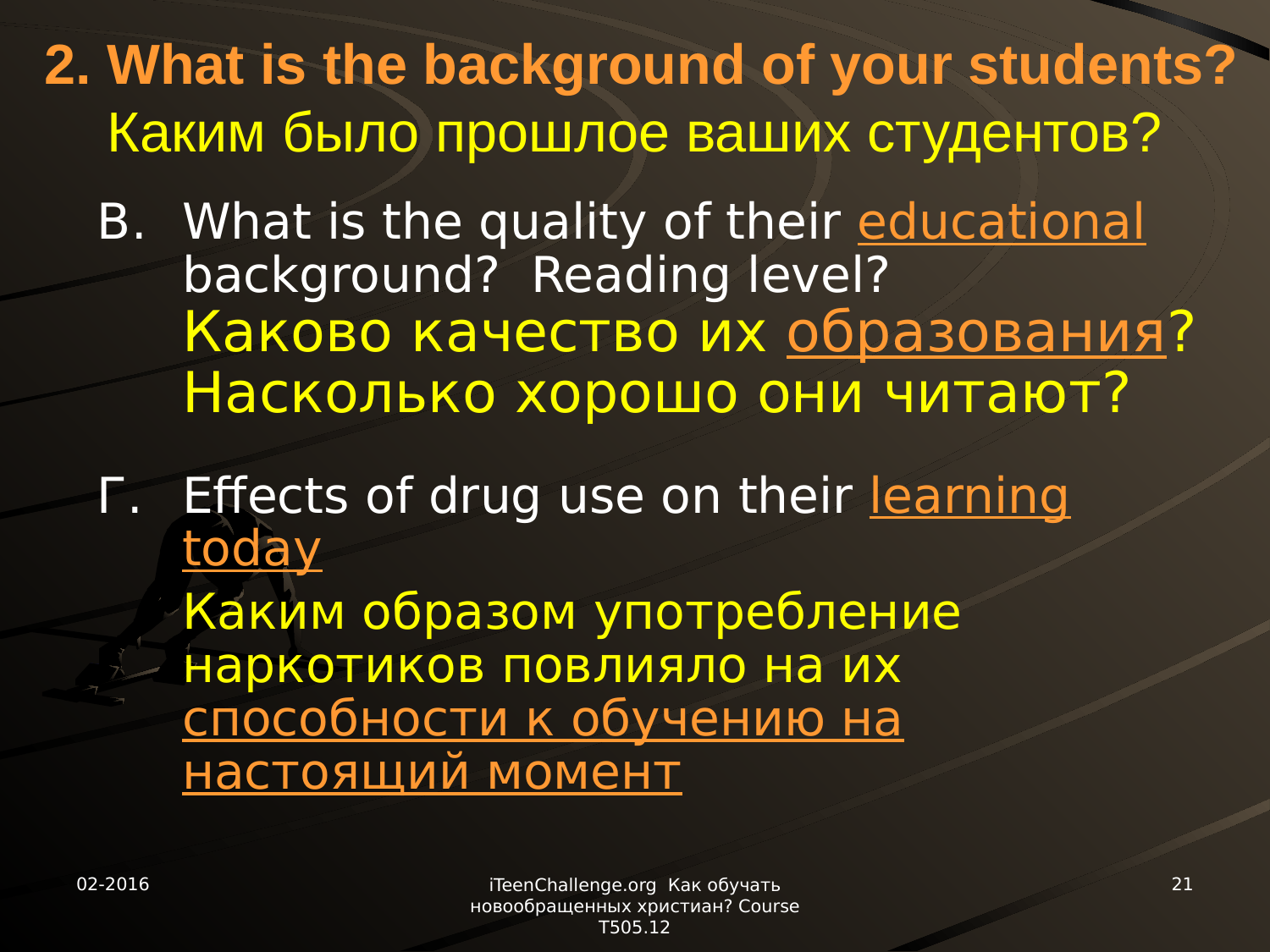

# 2. What is the background of your students? Каким было прошлое ваших студентов?
B.	What is the quality of their educational background?  Reading level?
Каково качество их образования?
Насколько хорошо они читают?
Г.	Effects of drug use on their learning today
	Каким образом употребление наркотиков повлияло на их способности к обучению на настоящий момент

02-2016
21
iTeenChallenge.org  Как обучать новообращенных христиан? Course T505.12